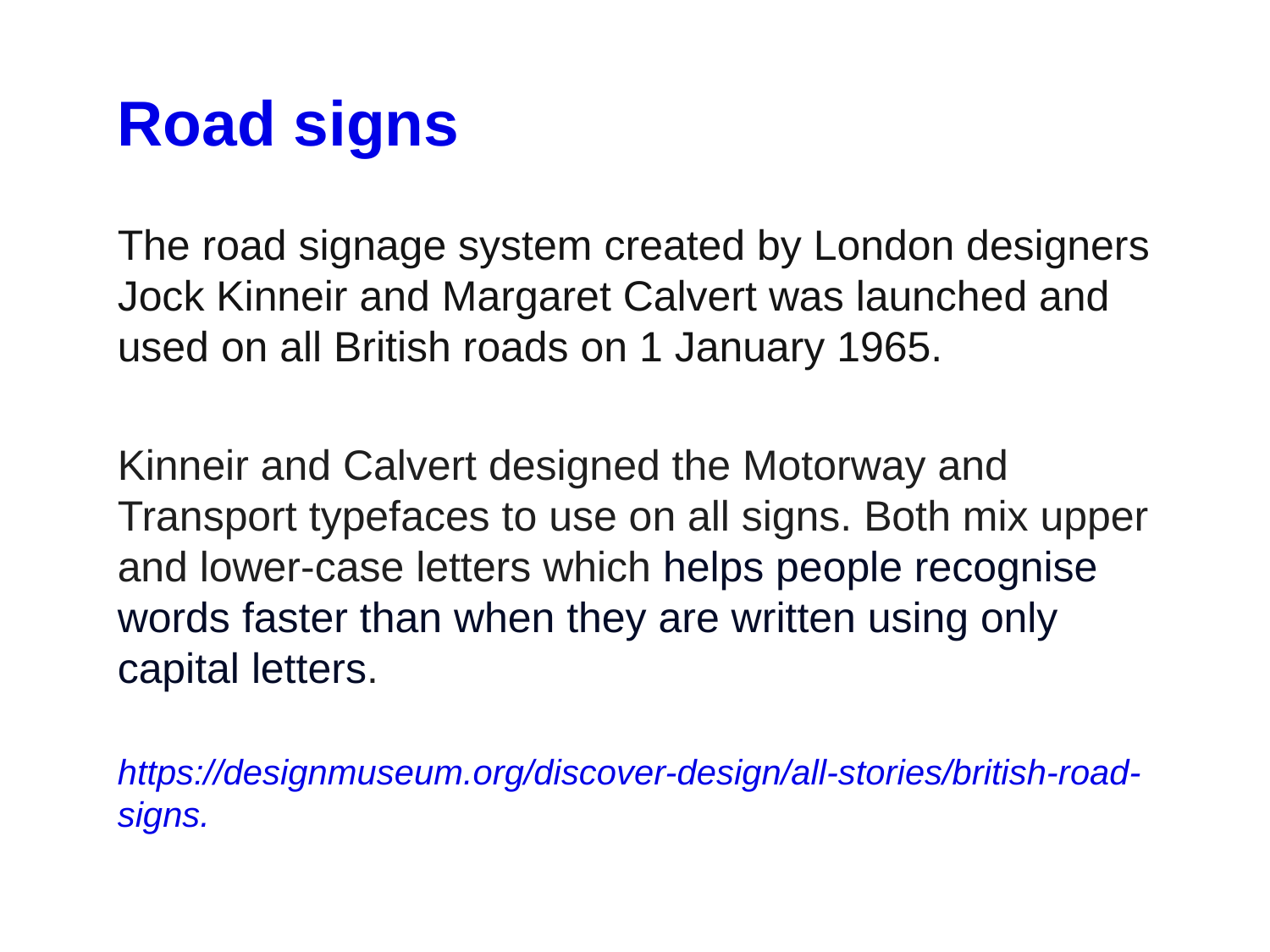

Road signs

The road signage system created by London designers Jock Kinneir and Margaret Calvert was launched and used on all British roads on 1 January 1965.

Kinneir and Calvert designed the Motorway and Transport typefaces to use on all signs. Both mix upper and lower-case letters which helps people recognise words faster than when they are written using only capital letters.

https://designmuseum.org/discover-design/all-stories/british-road-signs.